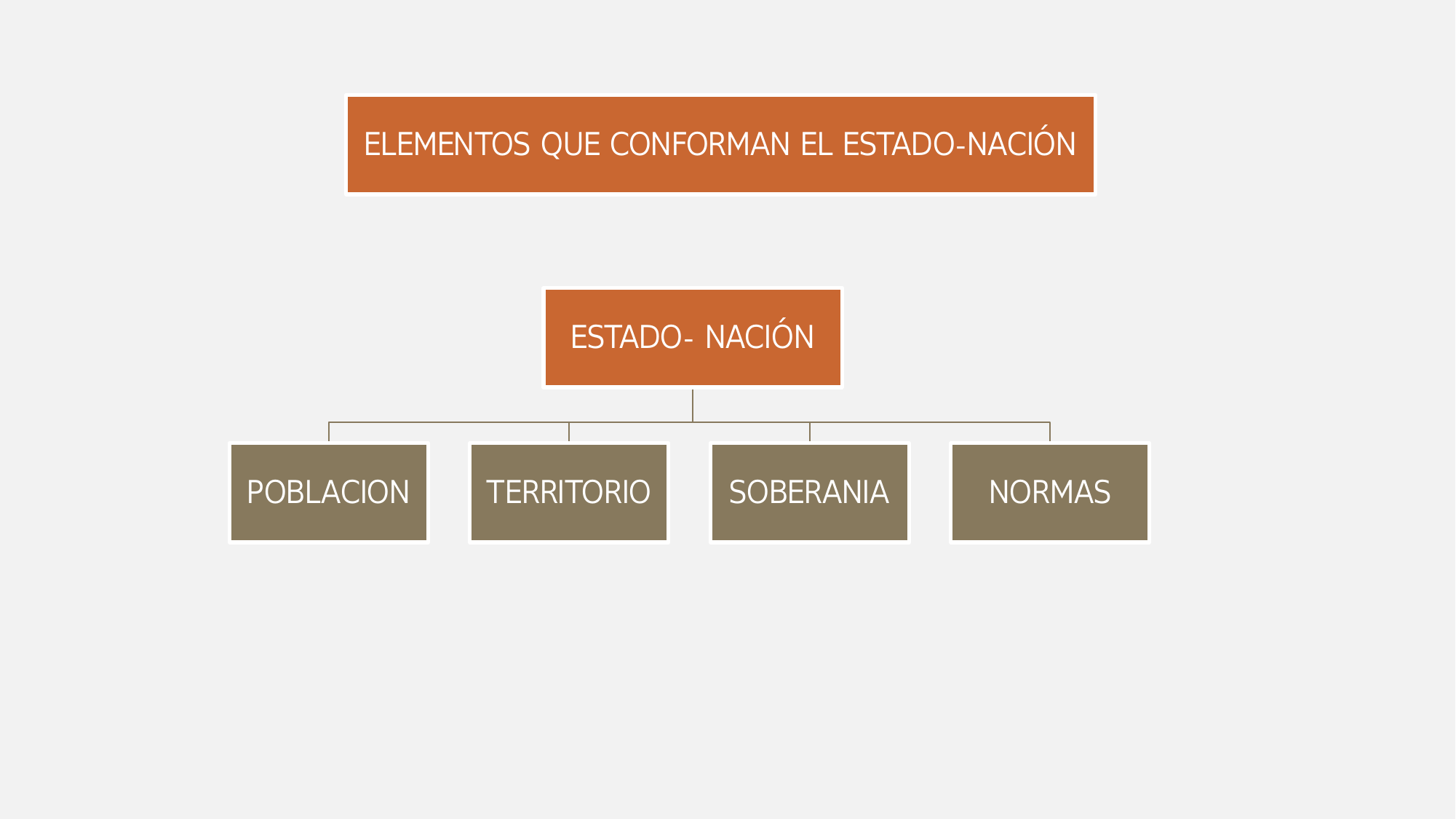

ESTADO- NACIÓN
POBLACION
TERRITORIO
SOBERANIA
NORMAS
ELEMENTOS QUE CONFORMAN EL ESTADO-NACIÓN